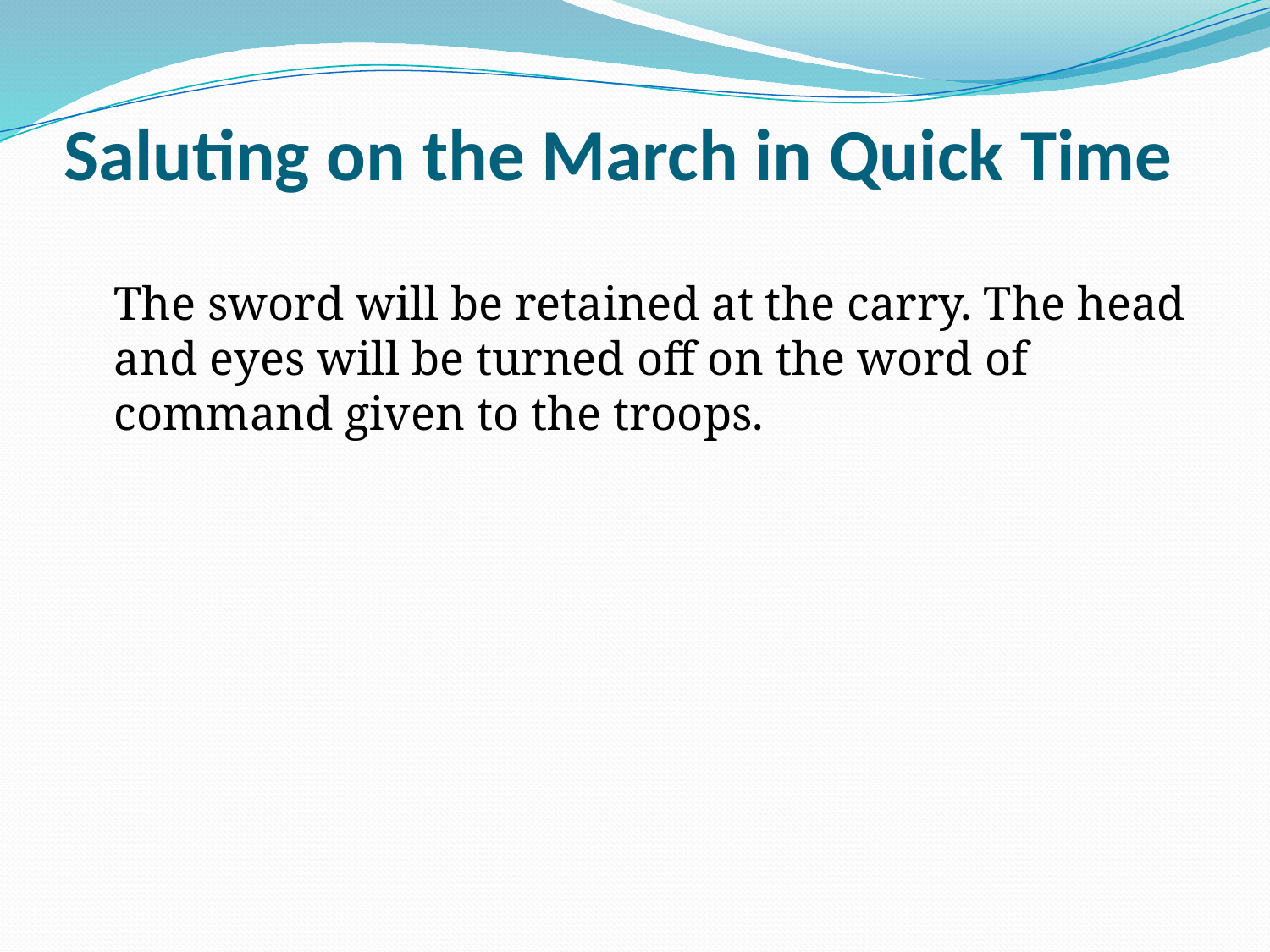

# Saluting on the March in Quick Time
	The sword will be retained at the carry. The head and eyes will be turned off on the word of command given to the troops.